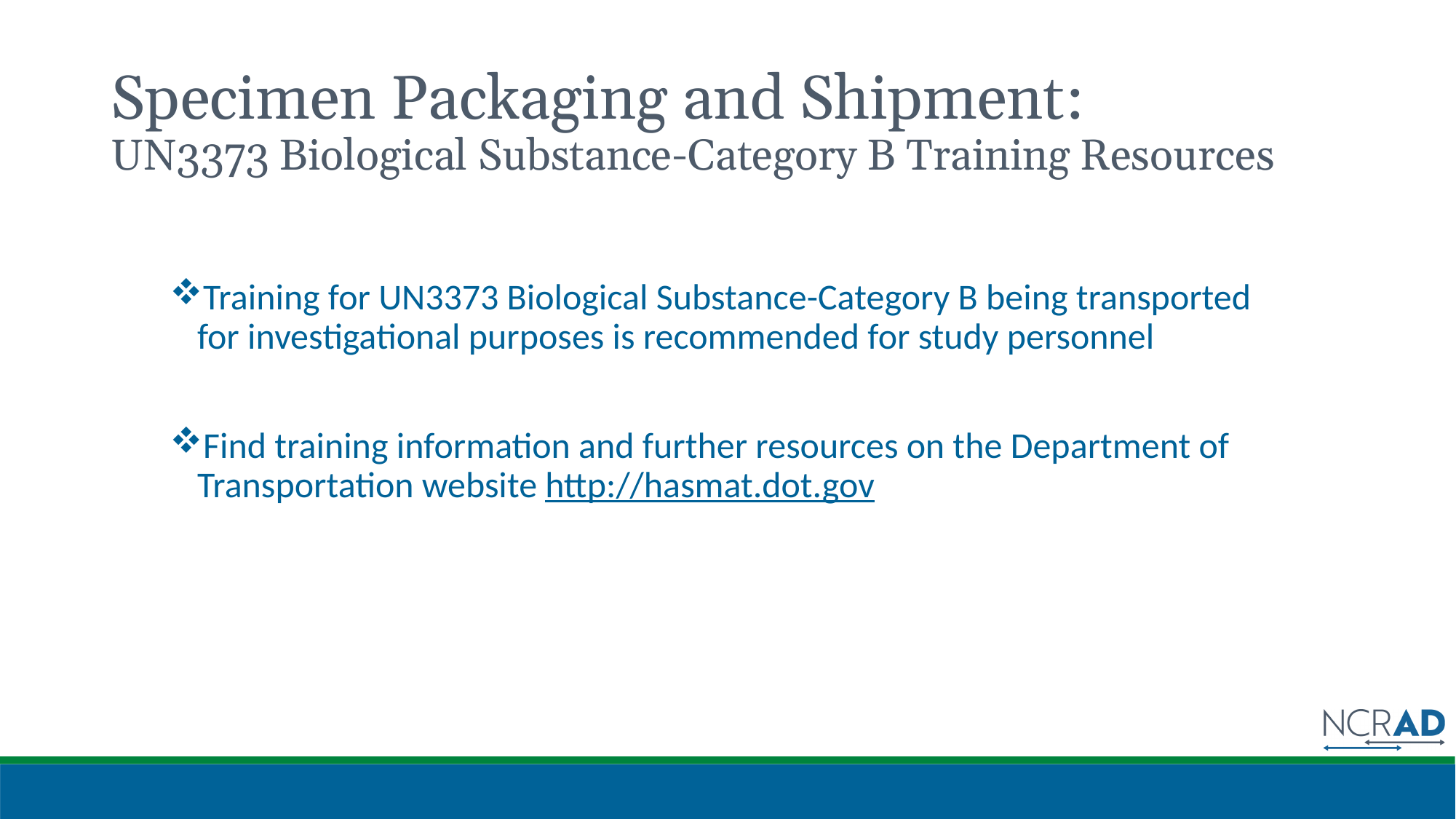

# Specimen Packaging and Shipment: UN3373 Biological Substance-Category B Training Resources
Training for UN3373 Biological Substance-Category B being transported for investigational purposes is recommended for study personnel

Find training information and further resources on the Department of Transportation website http://hasmat.dot.gov